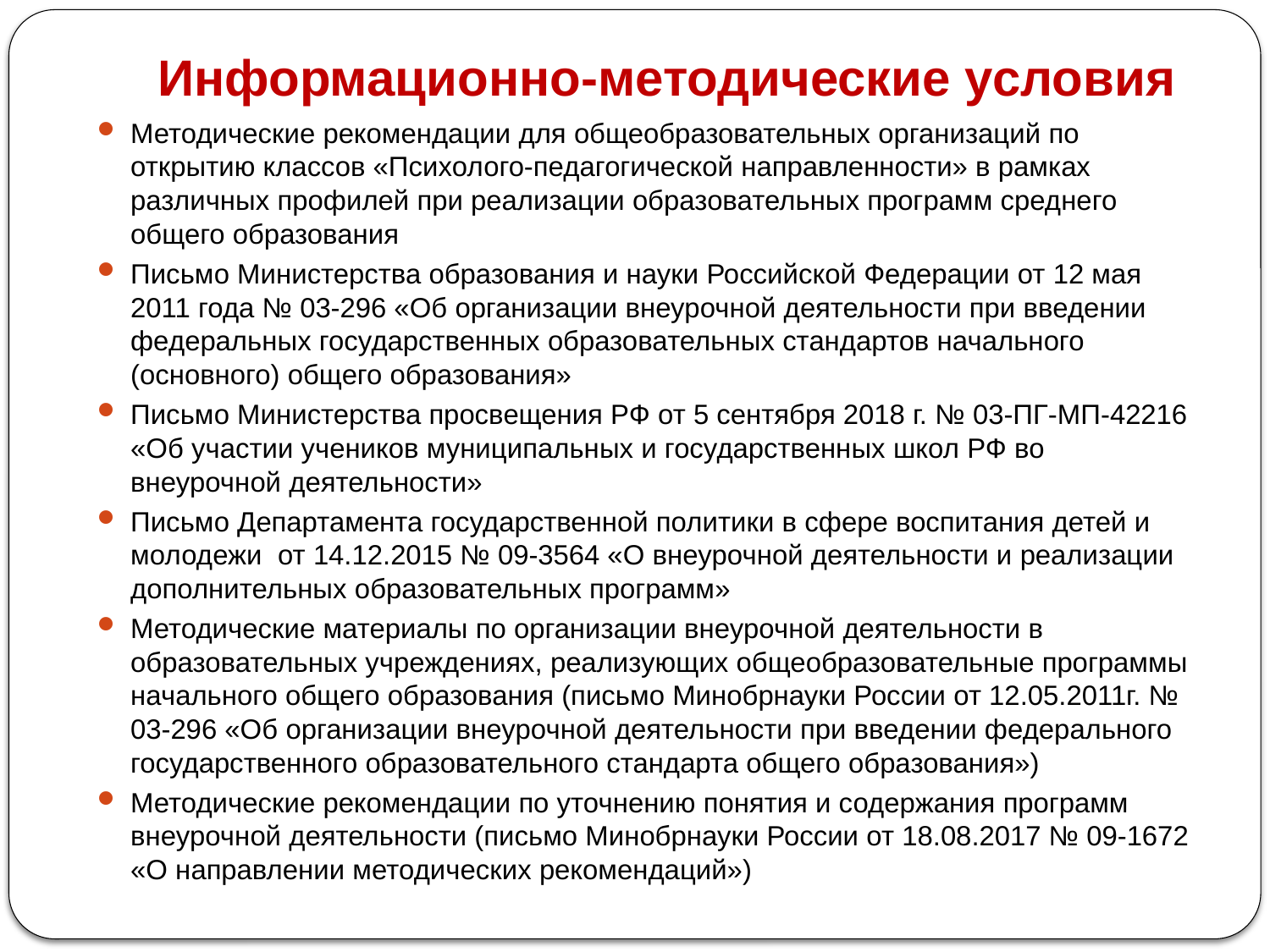

# Информационно-методические условия
Методические рекомендации для общеобразовательных организаций по открытию классов «Психолого-педагогической направленности» в рамках различных профилей при реализации образовательных программ среднего общего образования
Письмо Министерства образования и науки Российской Федерации от 12 мая 2011 года № 03-296 «Об организации внеурочной деятельности при введении федеральных государственных образовательных стандартов начального (основного) общего образования»
Письмо Министерства просвещения РФ от 5 сентября 2018 г. № 03-ПГ-МП-42216 «Об участии учеников муниципальных и государственных школ РФ во внеурочной деятельности»
Письмо Департамента государственной политики в сфере воспитания детей и молодежи  от 14.12.2015 № 09-3564 «О внеурочной деятельности и реализации дополнительных образовательных программ»
Методические материалы по организации внеурочной деятельности в образовательных учреждениях, реализующих общеобразовательные программы начального общего образования (письмо Минобрнауки России от 12.05.2011г. № 03-296 «Об организации внеурочной деятельности при введении федерального государственного образовательного стандарта общего образования»)
Методические рекомендации по уточнению понятия и содержания программ внеурочной деятельности (письмо Минобрнауки России от 18.08.2017 № 09-1672 «О направлении методических рекомендаций»)